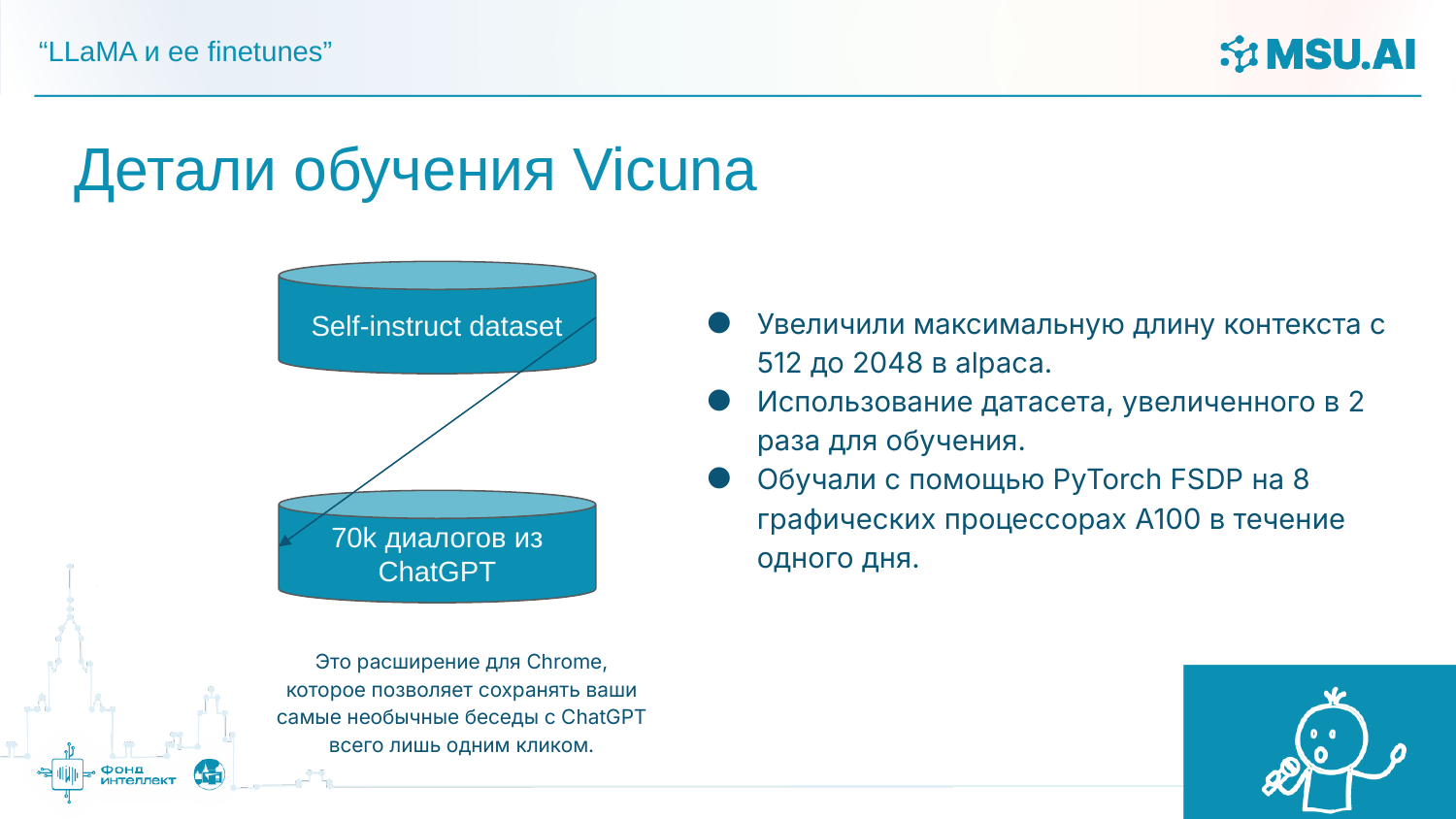

“LLaMA и ее finetunes”
Детали обучения Vicuna
Self-instruct dataset
Увеличили максимальную длину контекста с 512 до 2048 в alpaca.
Использование датасета, увеличенного в 2 раза для обучения.
Обучали с помощью PyTorch FSDP на 8 графических процессорах A100 в течение одного дня.
70k диалогов из ChatGPT
Это расширение для Chrome, которое позволяет сохранять ваши самые необычные беседы с ChatGPT всего лишь одним кликом.